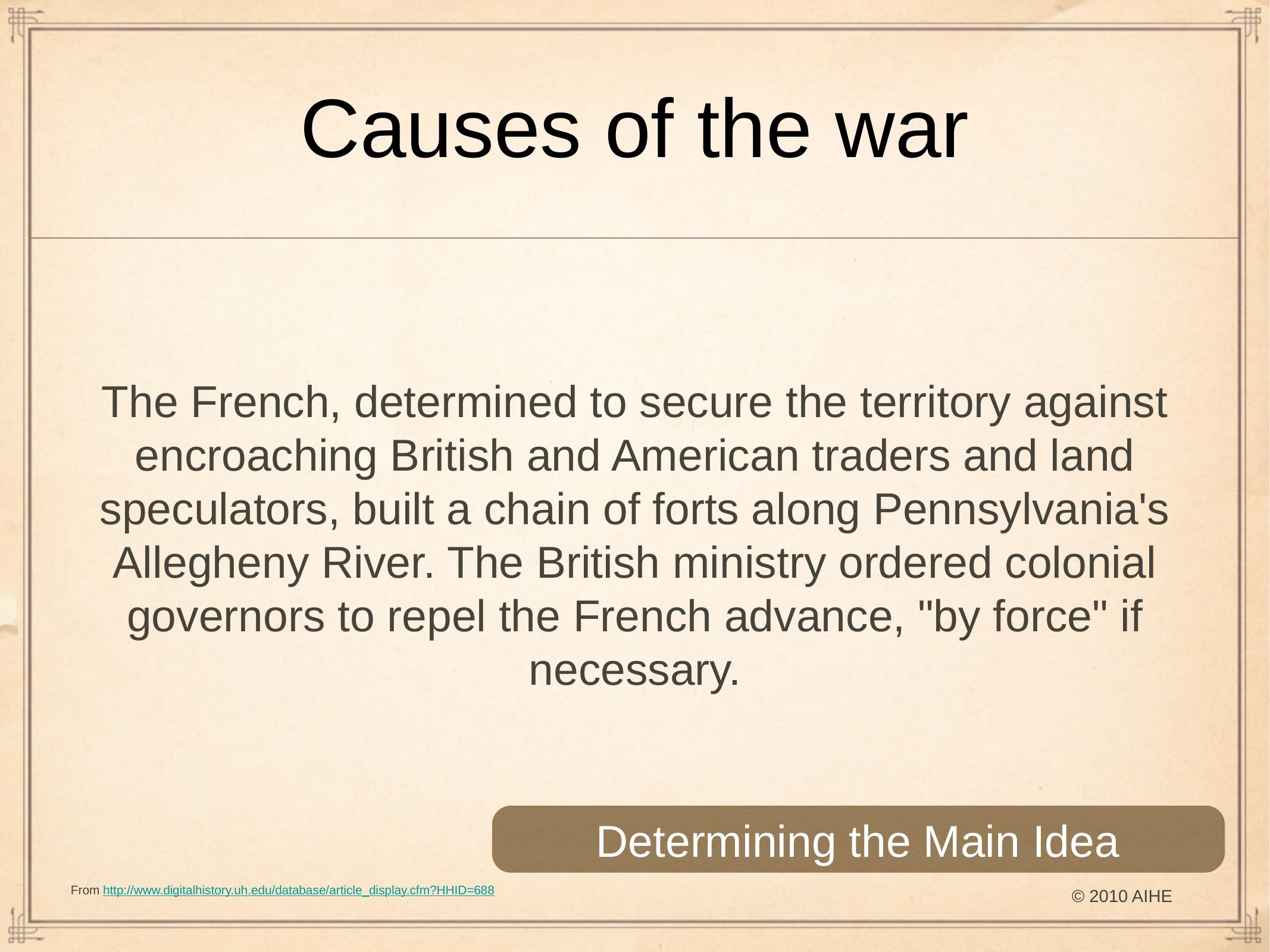

# Causes of the war
The French, determined to secure the territory against encroaching British and American traders and land speculators, built a chain of forts along Pennsylvania's Allegheny River. The British ministry ordered colonial governors to repel the French advance, "by force" if necessary.
Determining the Main Idea
From http://www.digitalhistory.uh.edu/database/article_display.cfm?HHID=688
© 2010 AIHE